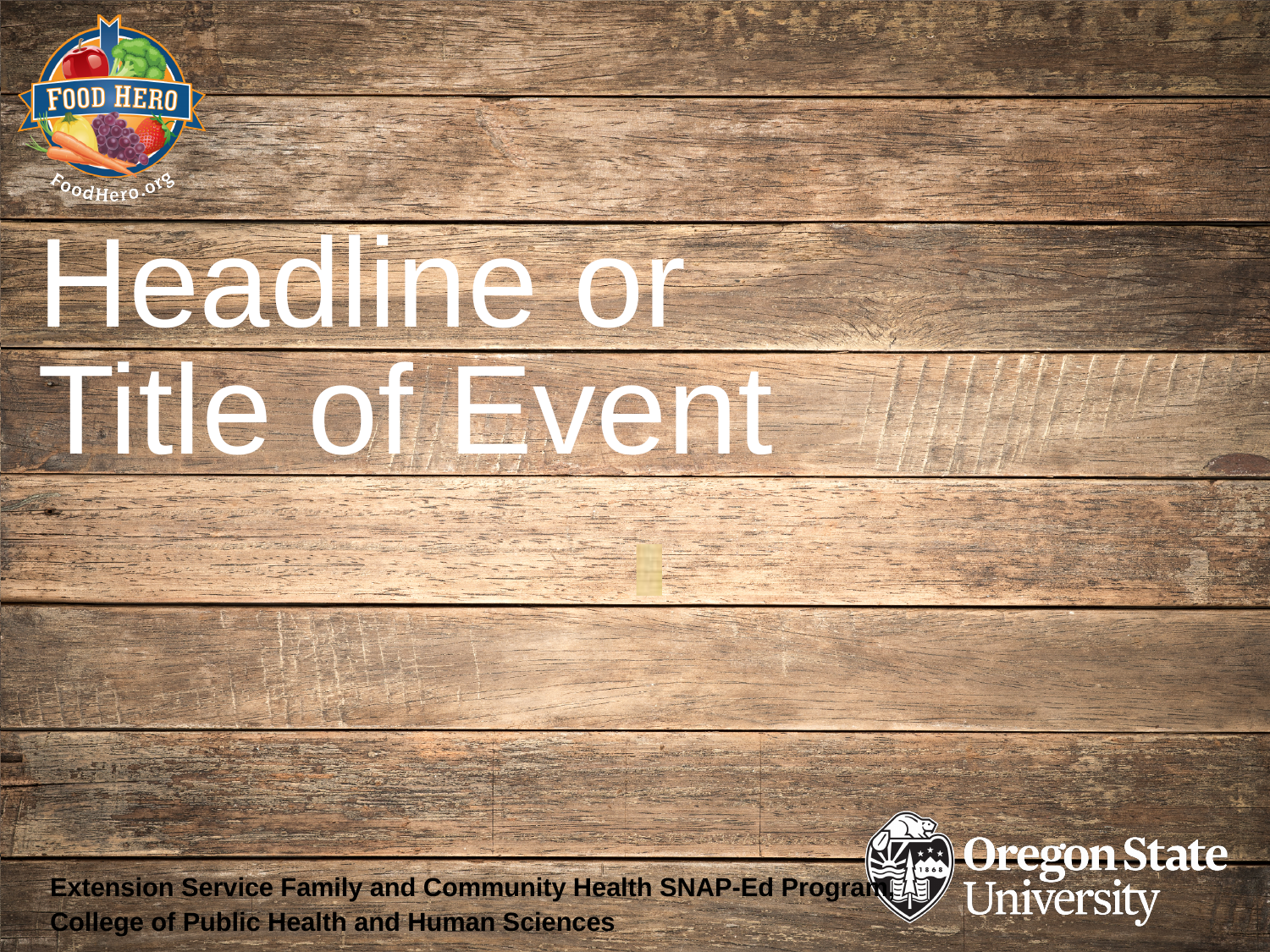

# Headline or Title of Event

Extension Service Family and Community Health SNAP-Ed Program,
College of Public Health and Human Sciences